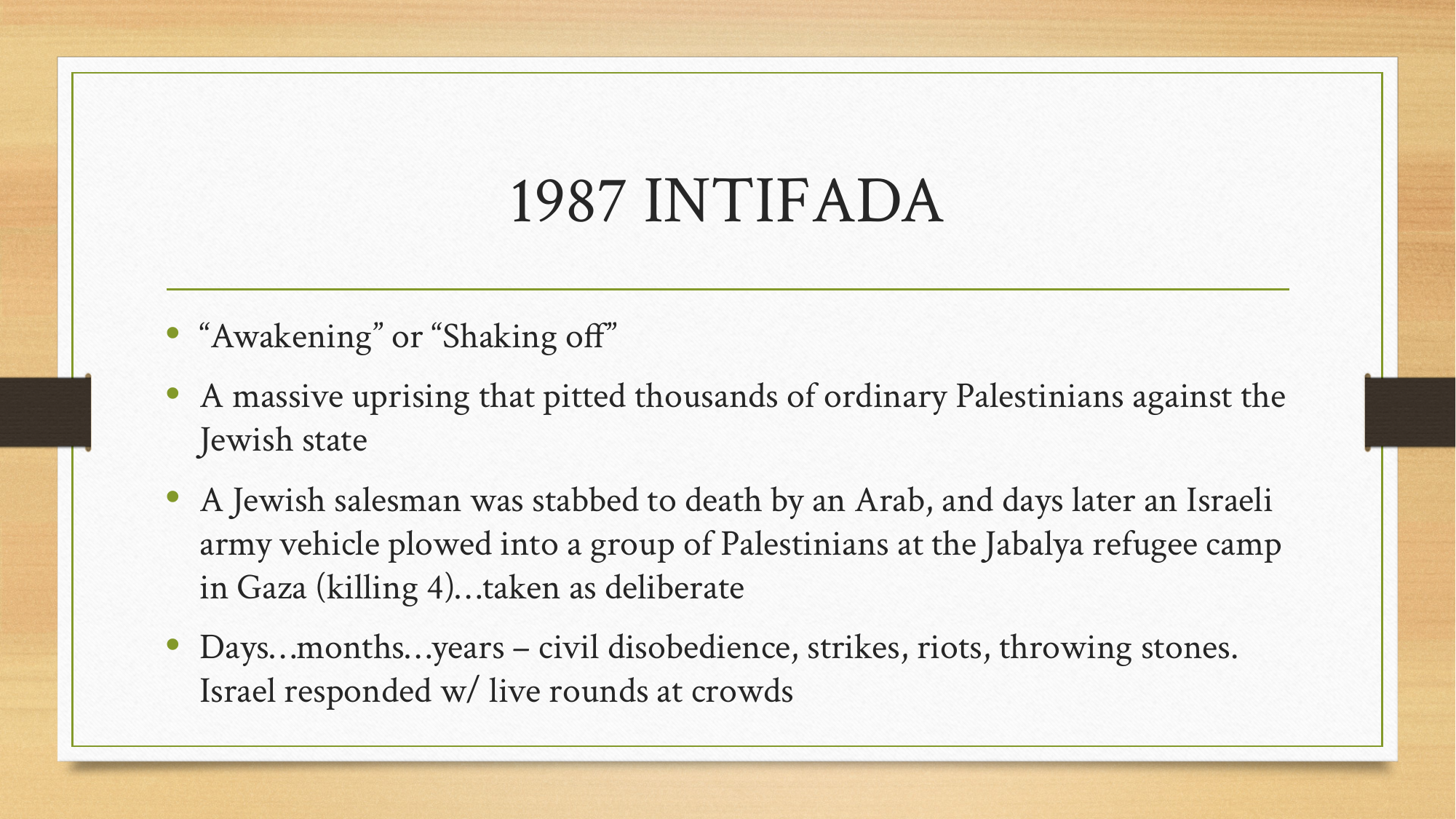

# 1987 INTIFADA
“Awakening” or “Shaking off”
A massive uprising that pitted thousands of ordinary Palestinians against the Jewish state
A Jewish salesman was stabbed to death by an Arab, and days later an Israeli army vehicle plowed into a group of Palestinians at the Jabalya refugee camp in Gaza (killing 4)…taken as deliberate
Days…months…years – civil disobedience, strikes, riots, throwing stones.  Israel responded w/ live rounds at crowds